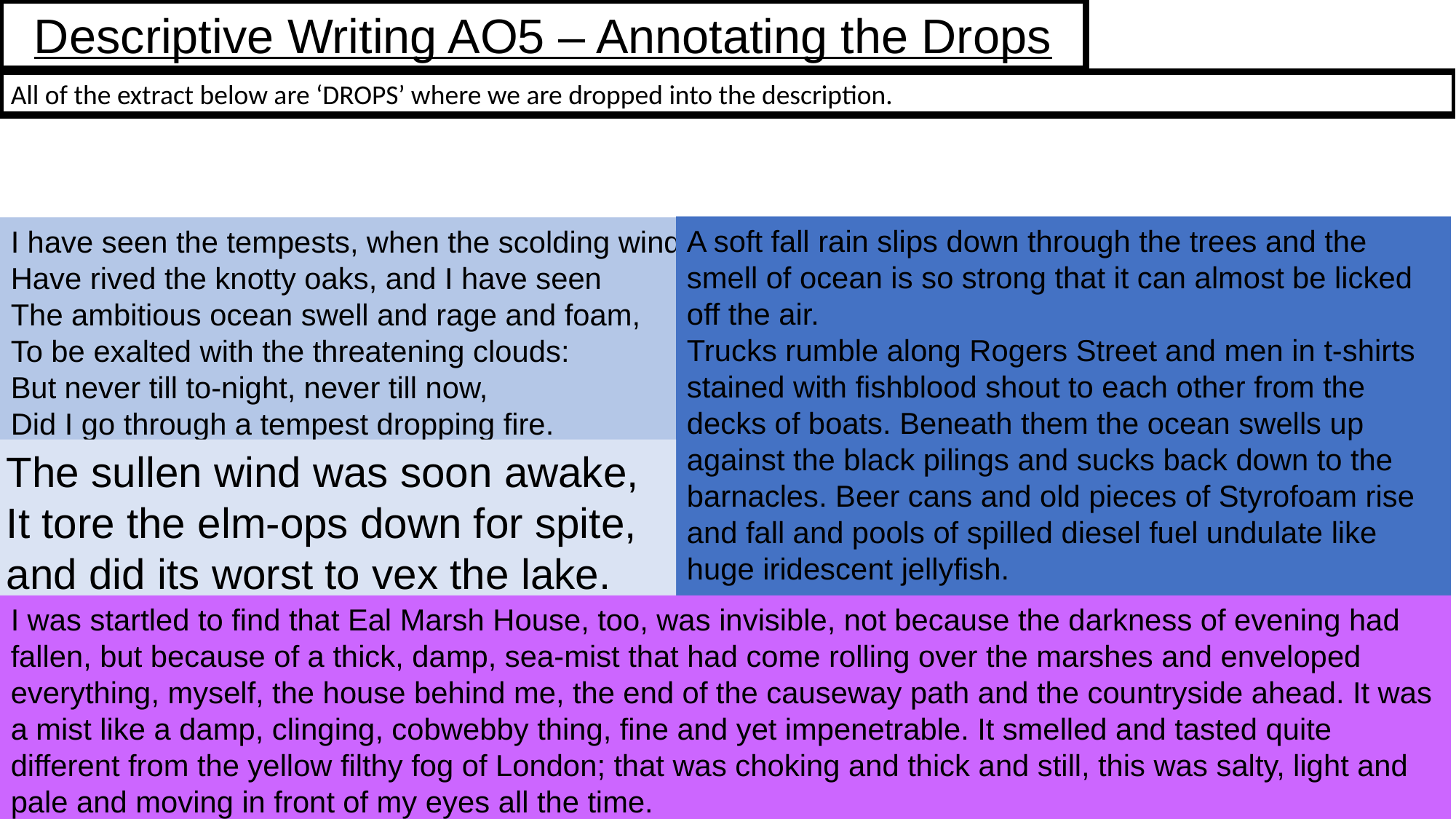

Descriptive Writing AO5 – Annotating the Drops
All of the extract below are ‘DROPS’ where we are dropped into the description.
A soft fall rain slips down through the trees and the smell of ocean is so strong that it can almost be licked off the air.
Trucks rumble along Rogers Street and men in t-shirts stained with fishblood shout to each other from the decks of boats. Beneath them the ocean swells up against the black pilings and sucks back down to the barnacles. Beer cans and old pieces of Styrofoam rise and fall and pools of spilled diesel fuel undulate like huge iridescent jellyfish.

I have seen the tempests, when the scolding winds
Have rived the knotty oaks, and I have seen
The ambitious ocean swell and rage and foam,
To be exalted with the threatening clouds:
But never till to-night, never till now,
Did I go through a tempest dropping fire.
The sullen wind was soon awake,
It tore the elm-ops down for spite,
and did its worst to vex the lake.
I was startled to find that Eal Marsh House, too, was invisible, not because the darkness of evening had fallen, but because of a thick, damp, sea-mist that had come rolling over the marshes and enveloped everything, myself, the house behind me, the end of the causeway path and the countryside ahead. It was a mist like a damp, clinging, cobwebby thing, fine and yet impenetrable. It smelled and tasted quite different from the yellow filthy fog of London; that was choking and thick and still, this was salty, light and pale and moving in front of my eyes all the time.